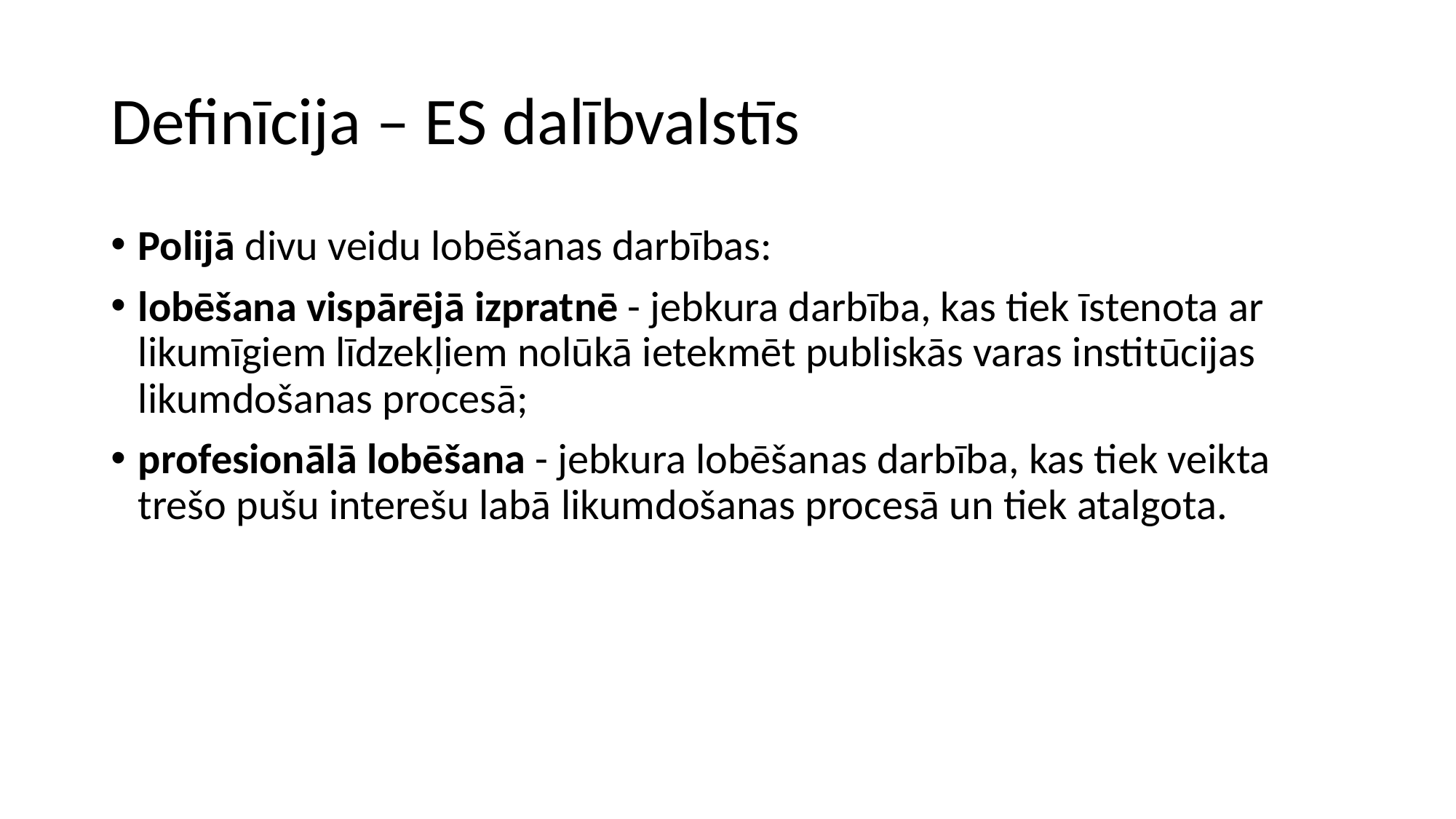

# Definīcija – ES dalībvalstīs
Polijā divu veidu lobēšanas darbības:
lobēšana vispārējā izpratnē - jebkura darbība, kas tiek īstenota ar likumīgiem līdzekļiem nolūkā ietekmēt publiskās varas institūcijas likumdošanas procesā;
profesionālā lobēšana - jebkura lobēšanas darbība, kas tiek veikta trešo pušu interešu labā likumdošanas procesā un tiek atalgota.